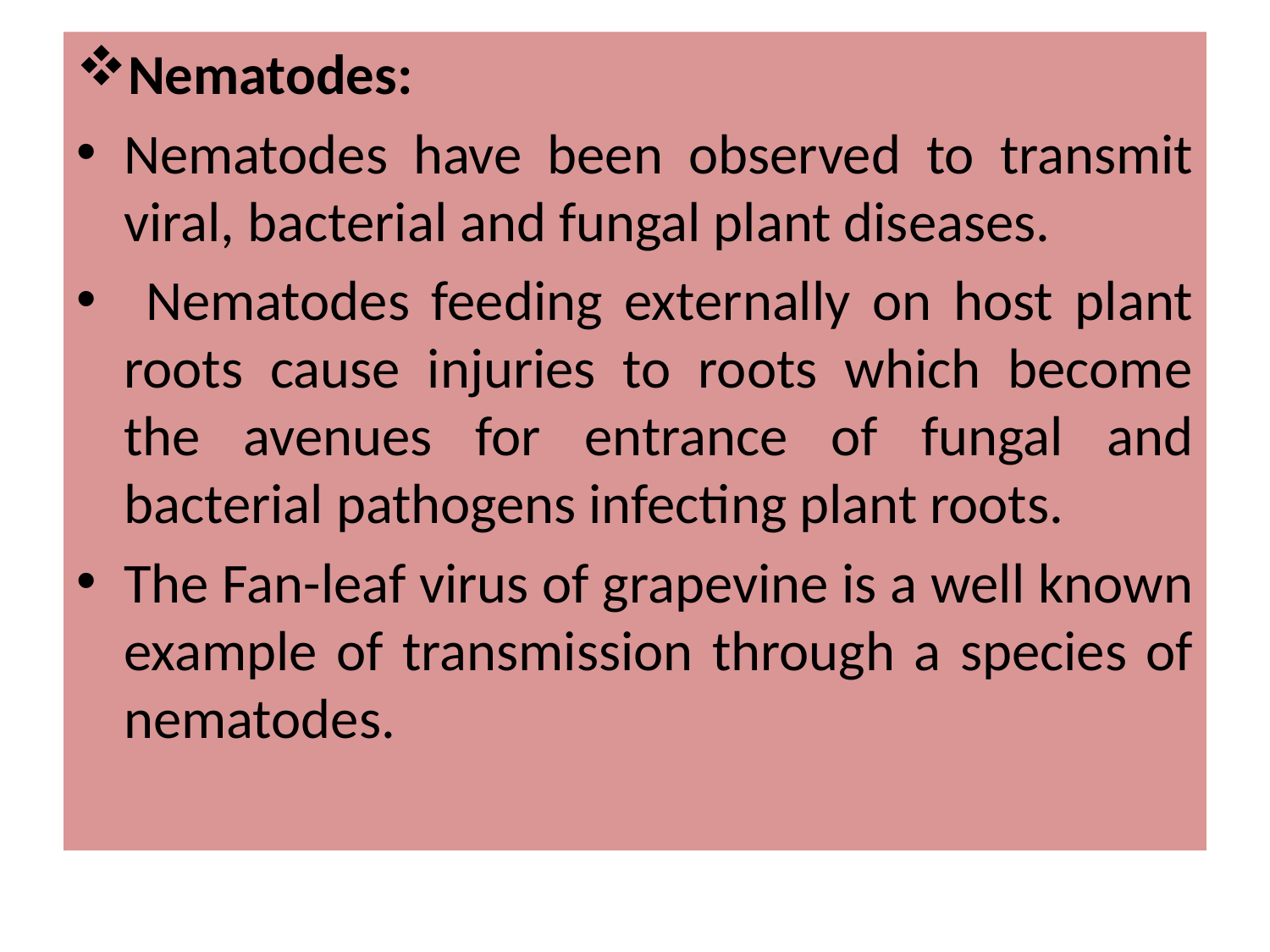

Nematodes:
Nematodes have been observed to transmit viral, bacterial and fungal plant diseases.
 Nematodes feeding externally on host plant roots cause injuries to roots which become the avenues for entrance of fungal and bacterial pathogens infecting plant roots.
The Fan-leaf virus of grapevine is a well known example of transmission through a species of nematodes.